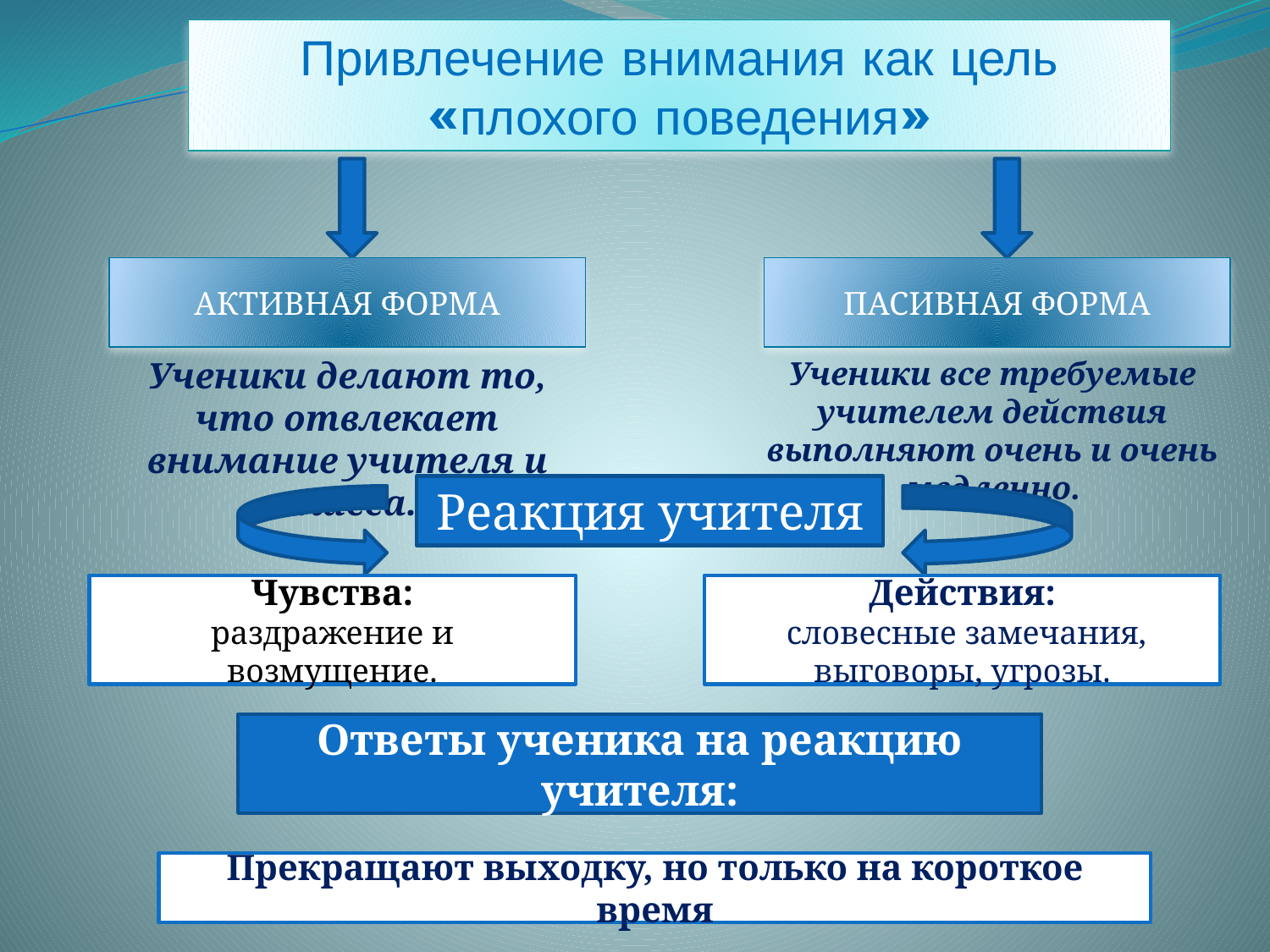

Привлечение внимания как цель «плохого поведения»

АКТИВНАЯ ФОРМА
ПАСИВНАЯ ФОРМА
Ученики делают то, что отвлекает внимание учителя и класса.
Ученики все требуемые учителем действия выполняют очень и очень медленно.
Реакция учителя

Чувства:
раздражение и возмущение.
Действия:
 словесные замечания, выговоры, угрозы.
Ответы ученика на реакцию учителя:
Прекращают выходку, но только на короткое время